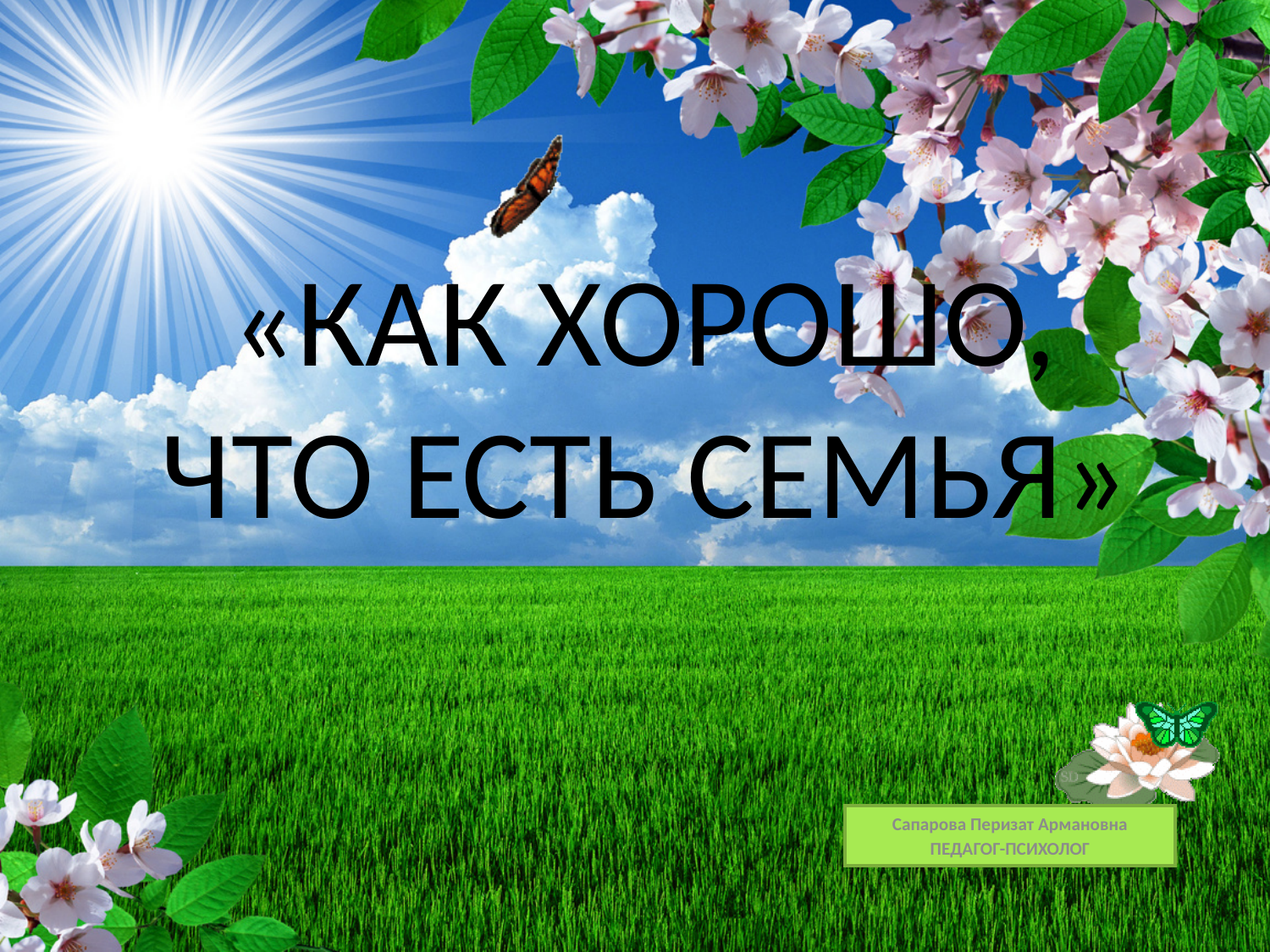

# «КАК ХОРОШО, ЧТО ЕСТЬ СЕМЬЯ»
Сапарова Перизат Армановна
ПЕДАГОГ-ПСИХОЛОГ